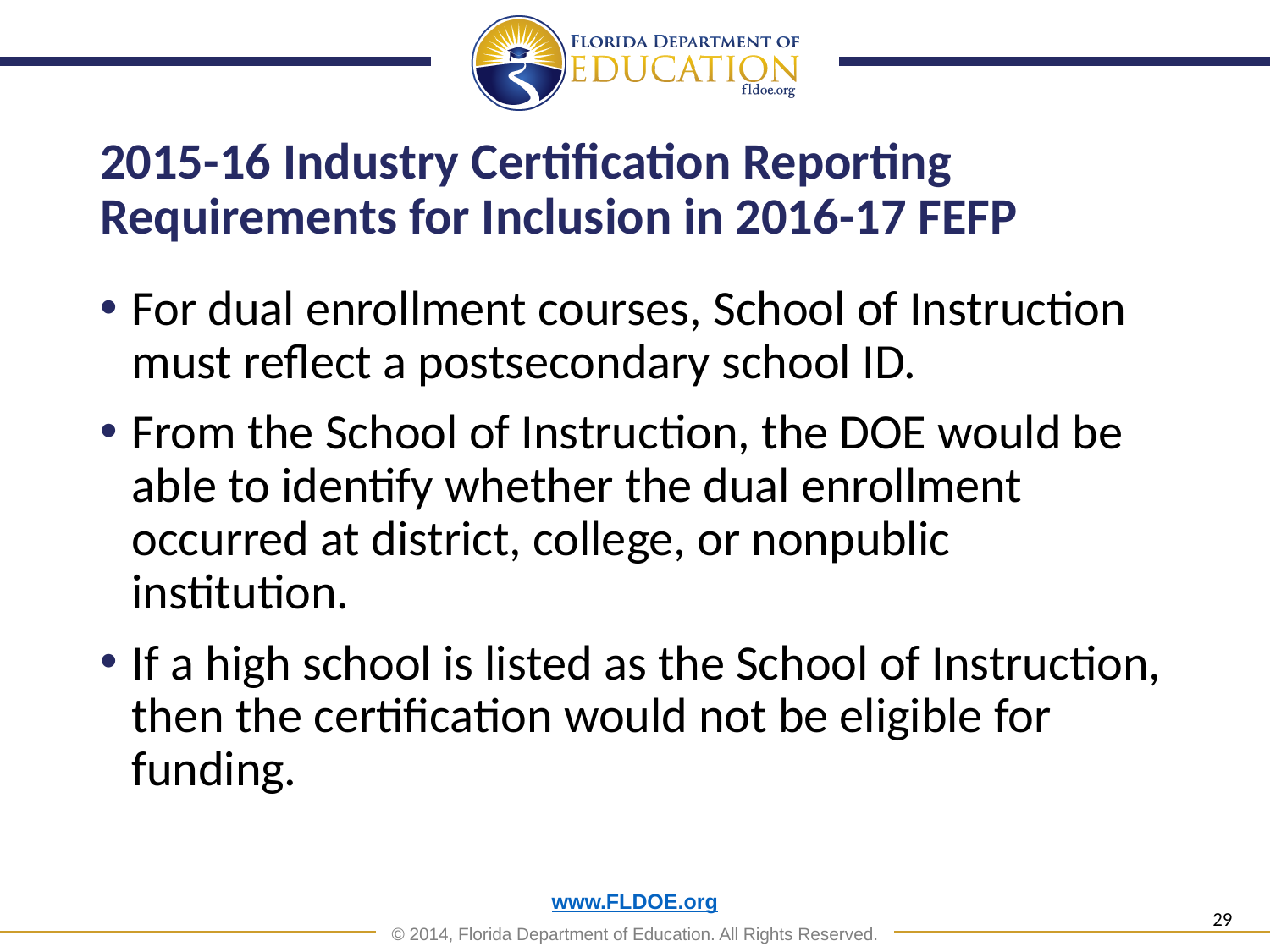

# 2015-16 Industry Certification Reporting Requirements for Inclusion in 2016-17 FEFP
For dual enrollment courses, School of Instruction must reflect a postsecondary school ID.
From the School of Instruction, the DOE would be able to identify whether the dual enrollment occurred at district, college, or nonpublic institution.
If a high school is listed as the School of Instruction, then the certification would not be eligible for funding.
29